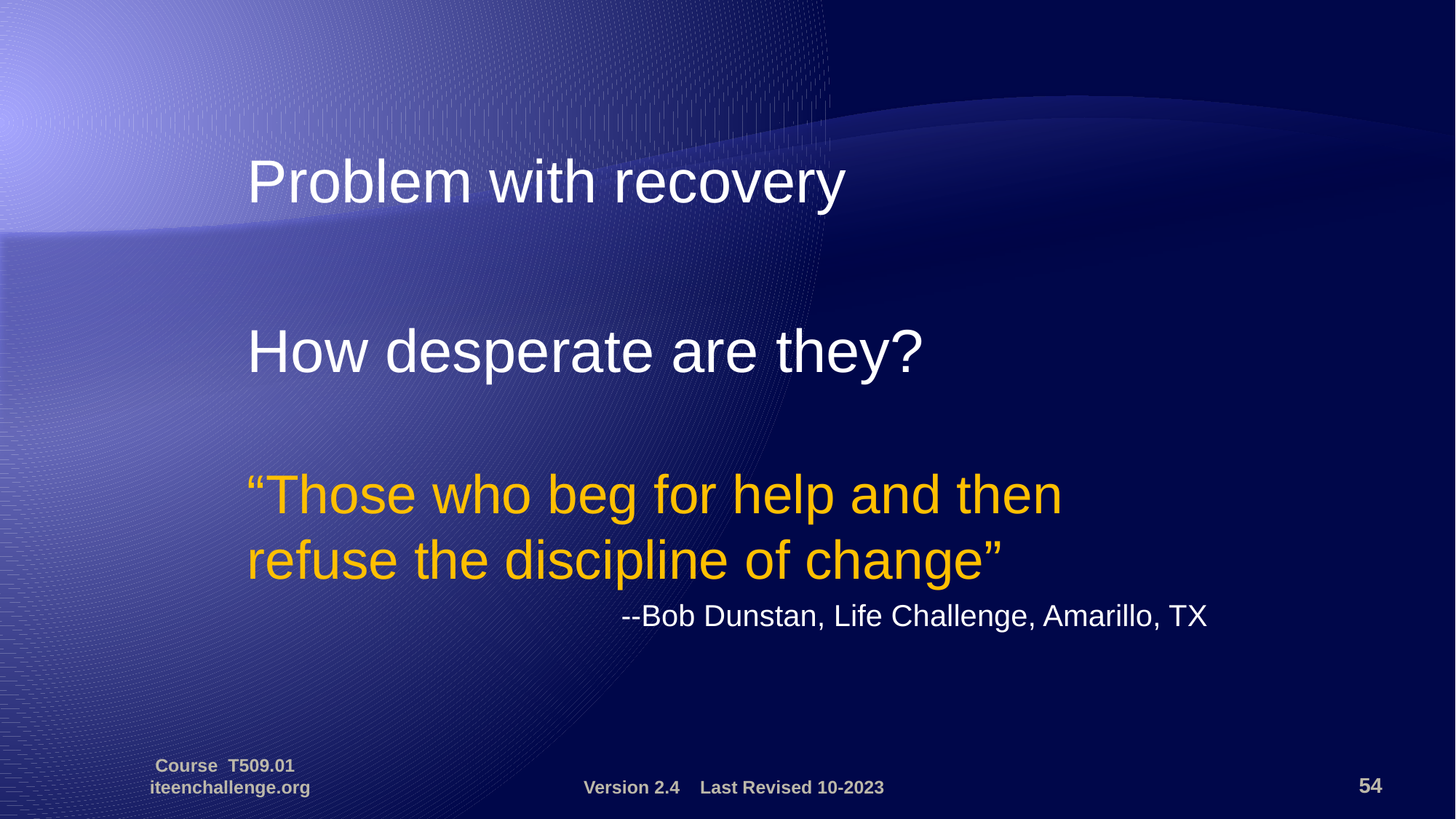

Problem with recovery

How desperate are they?

“Those who beg for help and then refuse the discipline of change”
--Bob Dunstan, Life Challenge, Amarillo, TX
Course  T509.01   iteenchallenge.org
Version 2.4    Last Revised 10-2023
54